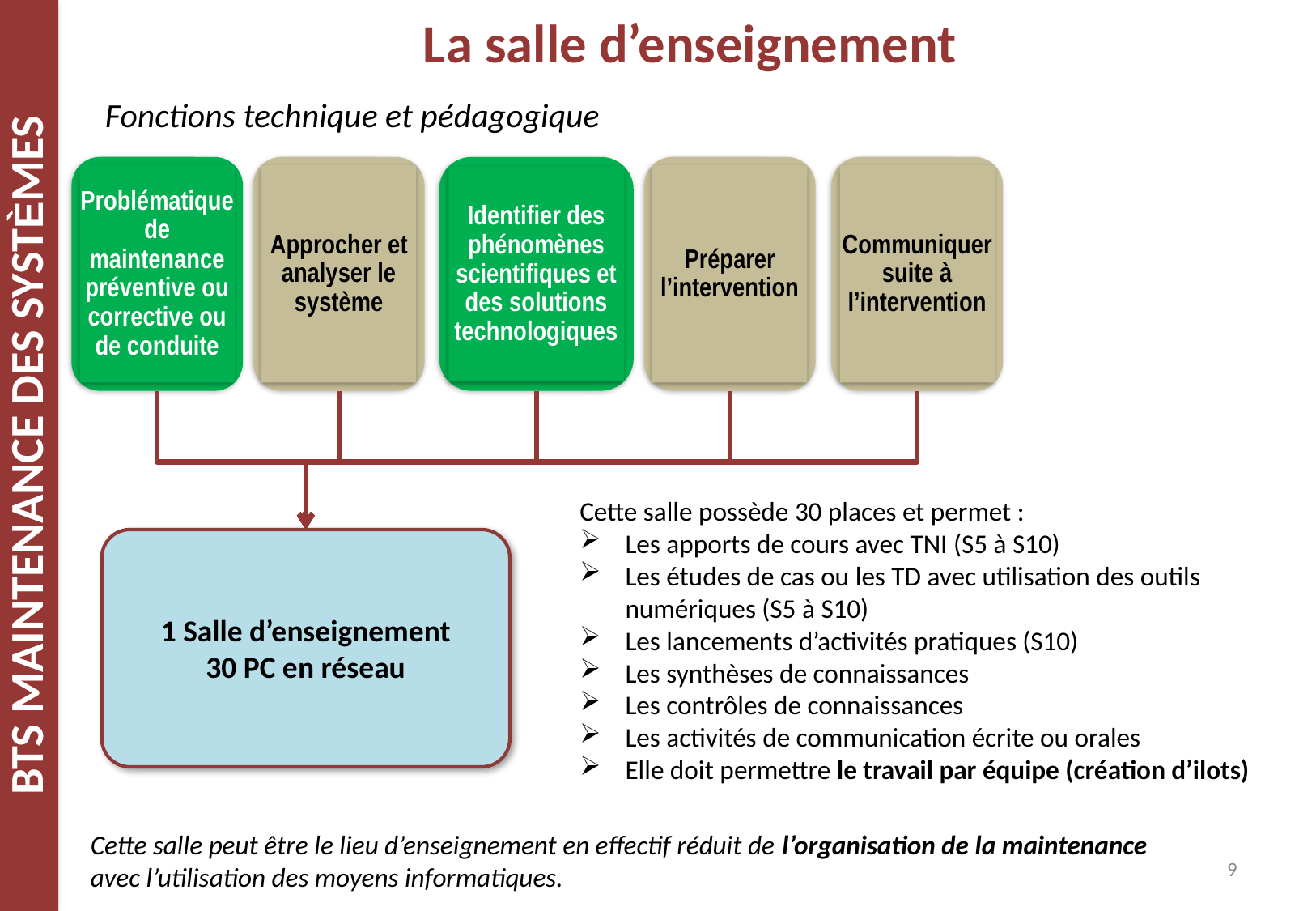

La salle d’enseignement
Fonctions technique et pédagogique

Problématique de maintenance préventive ou corrective ou de conduite

Approcher et analyser le système

Identifier des phénomènes scientifiques et des solutions technologiques

Préparer l’intervention

Communiquer suite à l’intervention
Cette salle possède 30 places et permet :
Les apports de cours avec TNI (S5 à S10)
Les études de cas ou les TD avec utilisation des outils numériques (S5 à S10)
Les lancements d’activités pratiques (S10)
Les synthèses de connaissances
Les contrôles de connaissances
Les activités de communication écrite ou orales
Elle doit permettre le travail par équipe (création d’ilots)
1 Salle d’enseignement
30 PC en réseau
Cette salle peut être le lieu d’enseignement en effectif réduit de l’organisation de la maintenance avec l’utilisation des moyens informatiques.
9